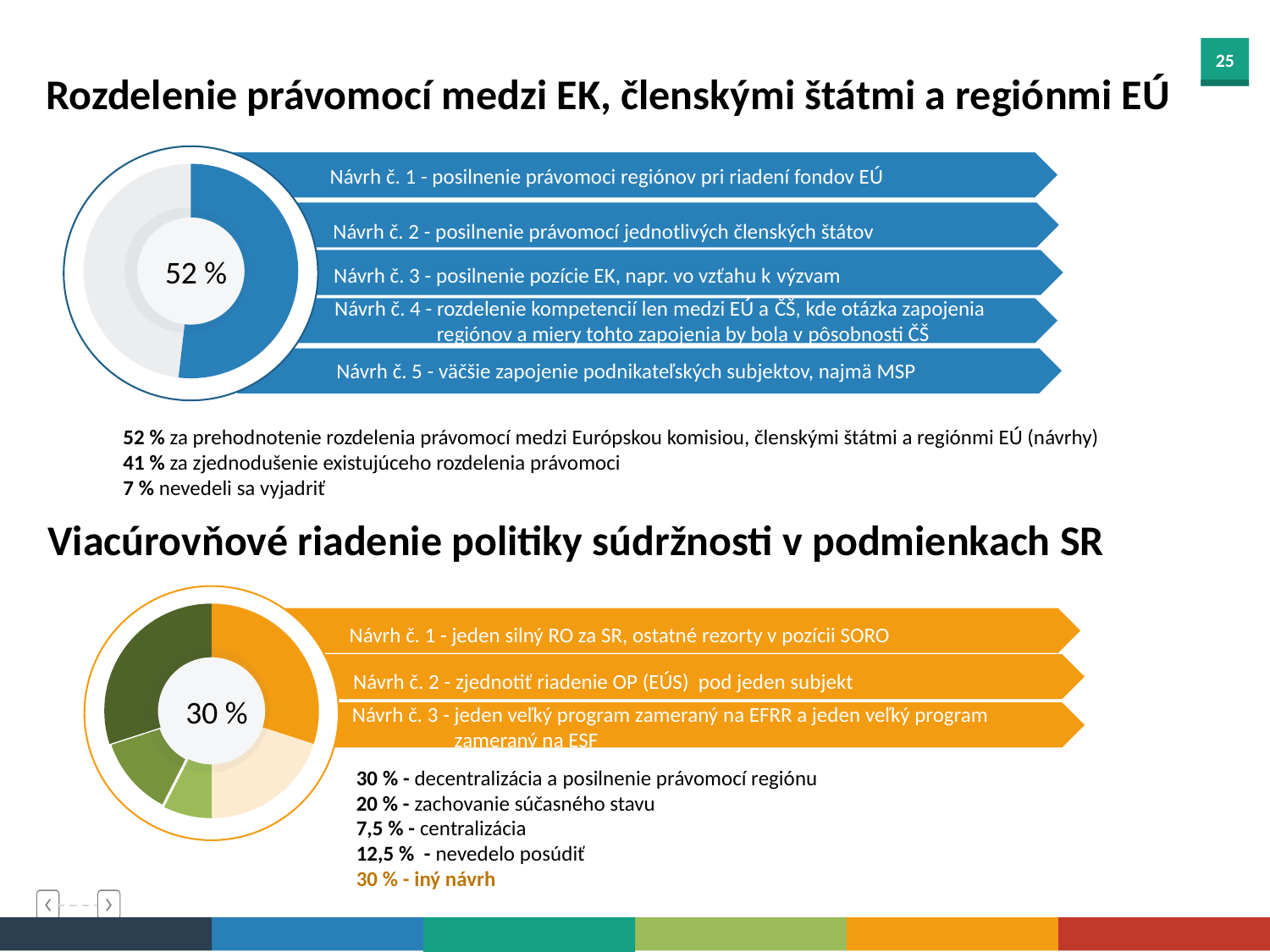

Rozdelenie právomocí medzi EK, členskými štátmi a regiónmi EÚ

### Chart

| Category | Sales |
|---|---|
| 1st Qtr | 28.0 |
| 2nd Qtr | 26.0 |
52 %

Návrh č. 1 - posilnenie právomoci regiónov pri riadení fondov EÚ

Návrh č. 2 - posilnenie právomocí jednotlivých členských štátov

Návrh č. 3 - posilnenie pozície EK, napr. vo vzťahu k výzvam
Návrh č. 4 - rozdelenie kompetencií len medzi EÚ a ČŠ, kde otázka zapojenia
                     regiónov a miery tohto zapojenia by bola v pôsobnosti ČŠ

Návrh č. 5 - väčšie zapojenie podnikateľských subjektov, najmä MSP
52 % za prehodnotenie rozdelenia právomocí medzi Európskou komisiou, členskými štátmi a regiónmi EÚ (návrhy)
41 % za zjednodušenie existujúceho rozdelenia právomoci
7 % nevedeli sa vyjadriť
Viacúrovňové riadenie politiky súdržnosti v podmienkach SR

### Chart

| Category | Sales |
|---|---|
| 1st Qtr | 12.0 |
| 2nd Qtr | 8.0 |
30 %

Návrh č. 1 - jeden silný RO za SR, ostatné rezorty v pozícii SORO

Návrh č. 2 - zjednotiť riadenie OP (EÚS)  pod jeden subjekt
Návrh č. 3 - jeden veľký program zameraný na EFRR a jeden veľký program
                     zameraný na ESF

30 % - decentralizácia a posilnenie právomocí regiónu
20 % - zachovanie súčasného stavu
7,5 % - centralizácia
12,5 %  - nevedelo posúdiť
30 % - iný návrh